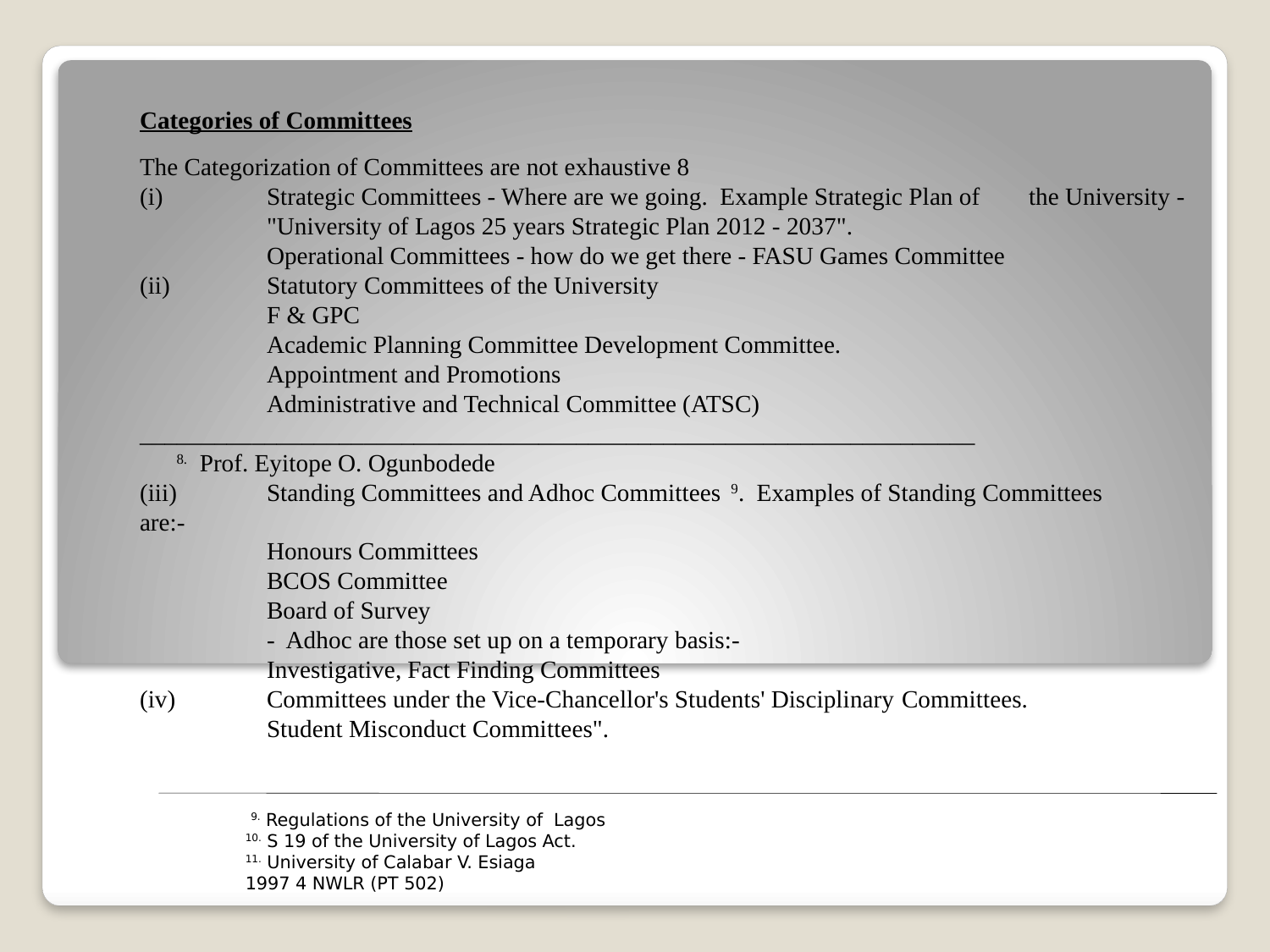

# Categories of Committees The Categorization of Committees are not exhaustive 8 (i)	Strategic Committees - Where are we going.  Example Strategic Plan of 	the University - 	"University of Lagos 25 years Strategic Plan 2012 - 2037". Operational Committees - how do we get there - FASU Games Committee (ii)  	Statutory Committees of the University F & GPC Academic Planning Committee Development Committee. Appointment and Promotions Administrative and Technical Committee (ATSC) ___________________________________________________________________ 8.  Prof. Eyitope O. Ogunbodede (iii)	Standing Committees and Adhoc Committees  9.  Examples of Standing Committees 	are:- Honours Committees BCOS Committee Board of Survey -  Adhoc are those set up on a temporary basis:- Investigative, Fact Finding Committees (iv)	Committees under the Vice-Chancellor's Students' Disciplinary 	Committees. Student Misconduct Committees".
	 9. Regulations of the University of  Lagos
         	10. S 19 of the University of Lagos Act.
        	11. University of Calabar V. Esiaga
	1997 4 NWLR (PT 502)